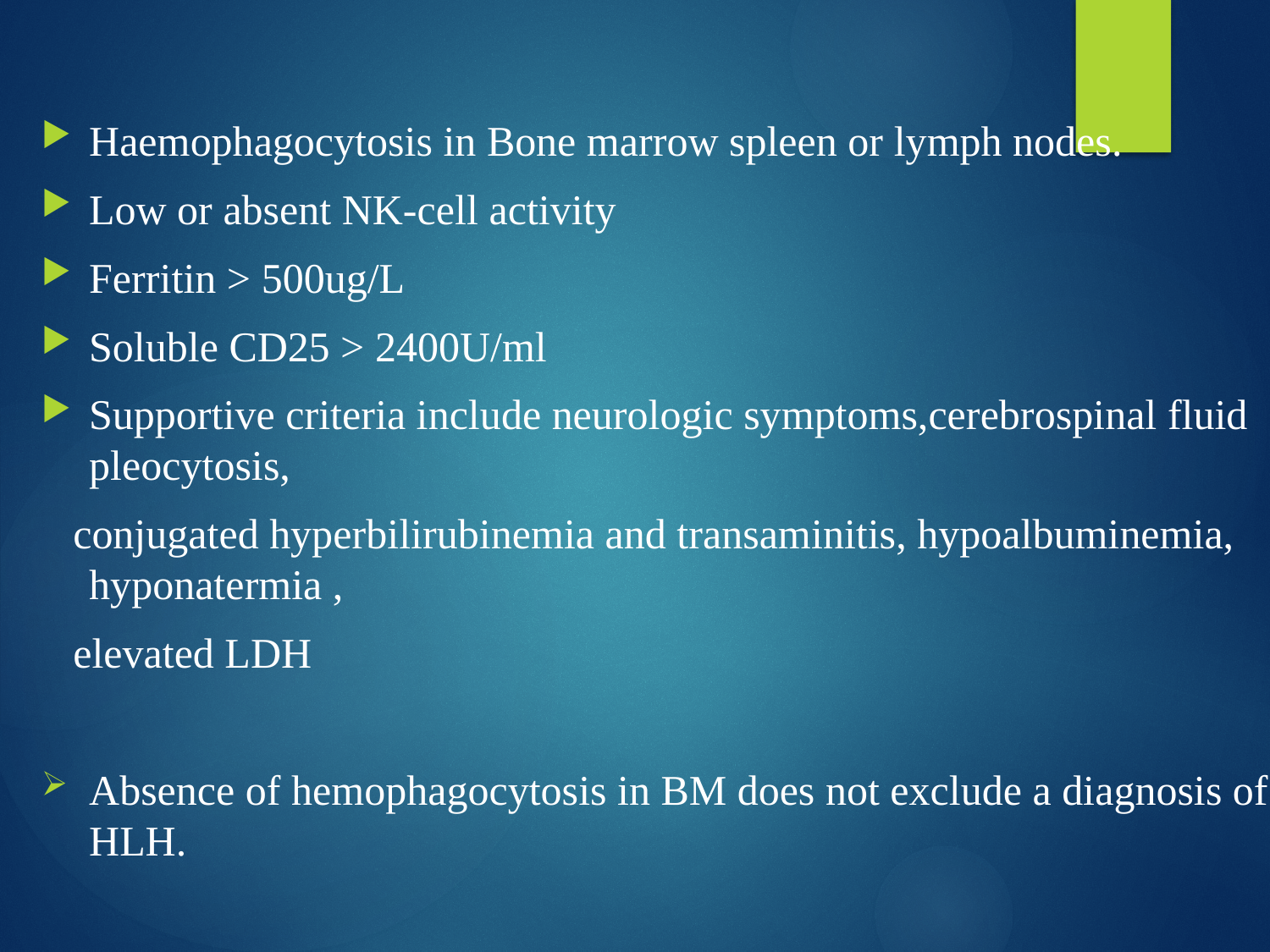

Haemophagocytosis in Bone marrow spleen or lymph nodes.
Low or absent NK-cell activity
Ferritin > 500ug/L
Soluble CD25 > 2400U/ml
Supportive criteria include neurologic symptoms,cerebrospinal fluid pleocytosis,
   conjugated hyperbilirubinemia and transaminitis, hypoalbuminemia, hyponatermia ,
   elevated LDH

Absence of hemophagocytosis in BM does not exclude a diagnosis of HLH.